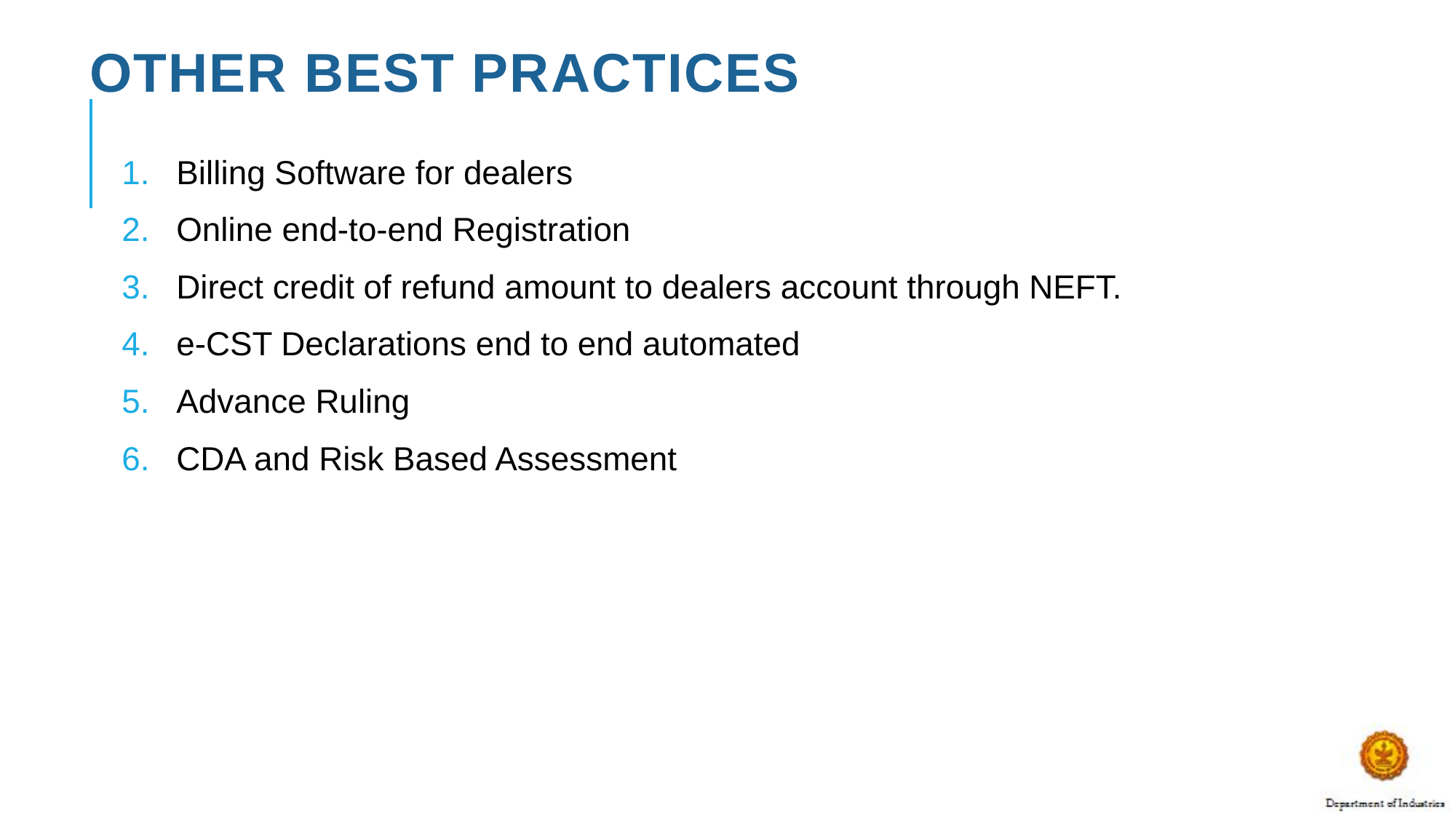

# OTHER BEST PRACTICES
Billing Software for dealers
Online end-to-end Registration
Direct credit of refund amount to dealers account through NEFT.
e-CST Declarations end to end automated
Advance Ruling
CDA and Risk Based Assessment